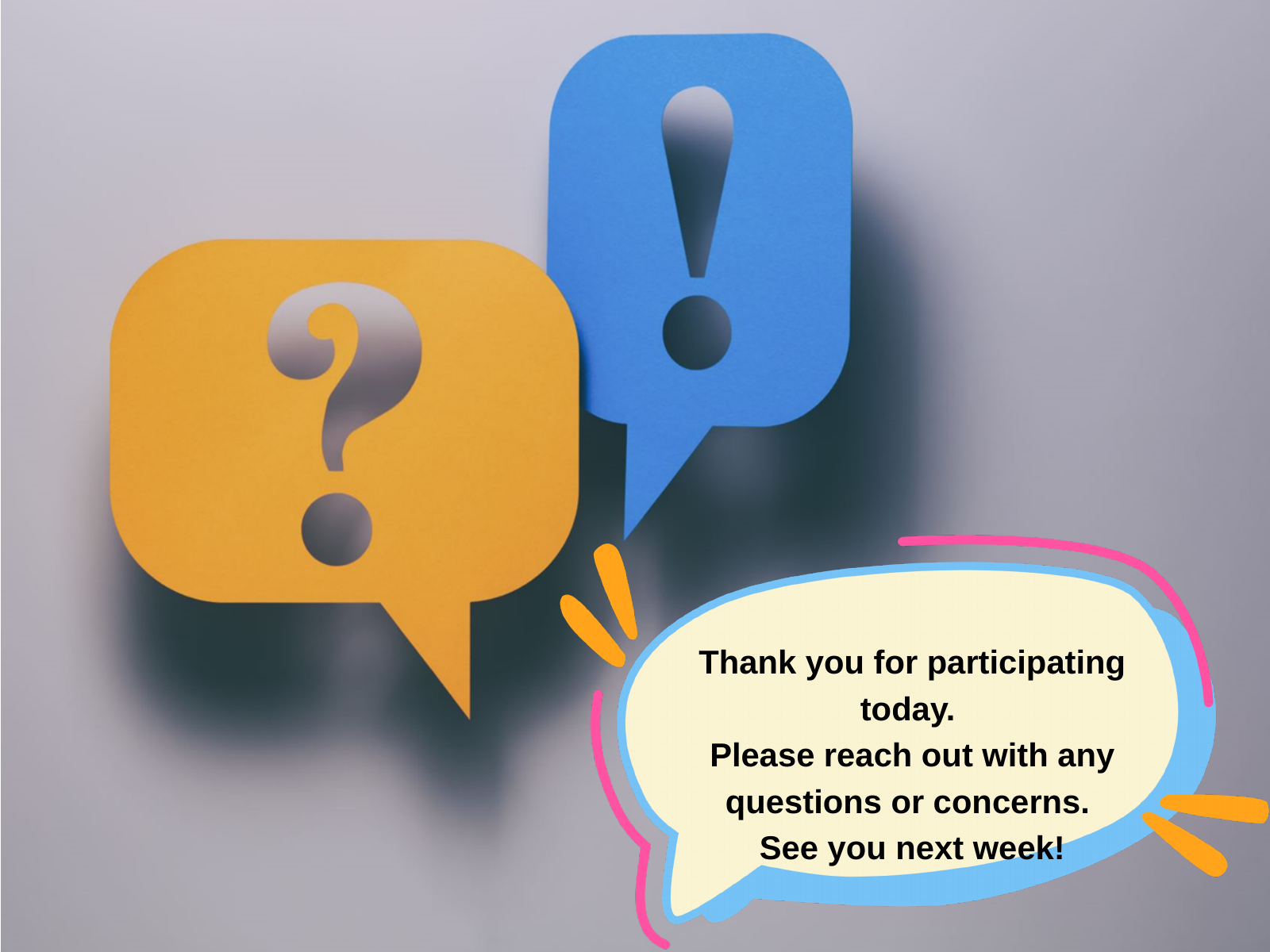

Thank you for participating today.
Please reach out with any questions or concerns.
See you next week!